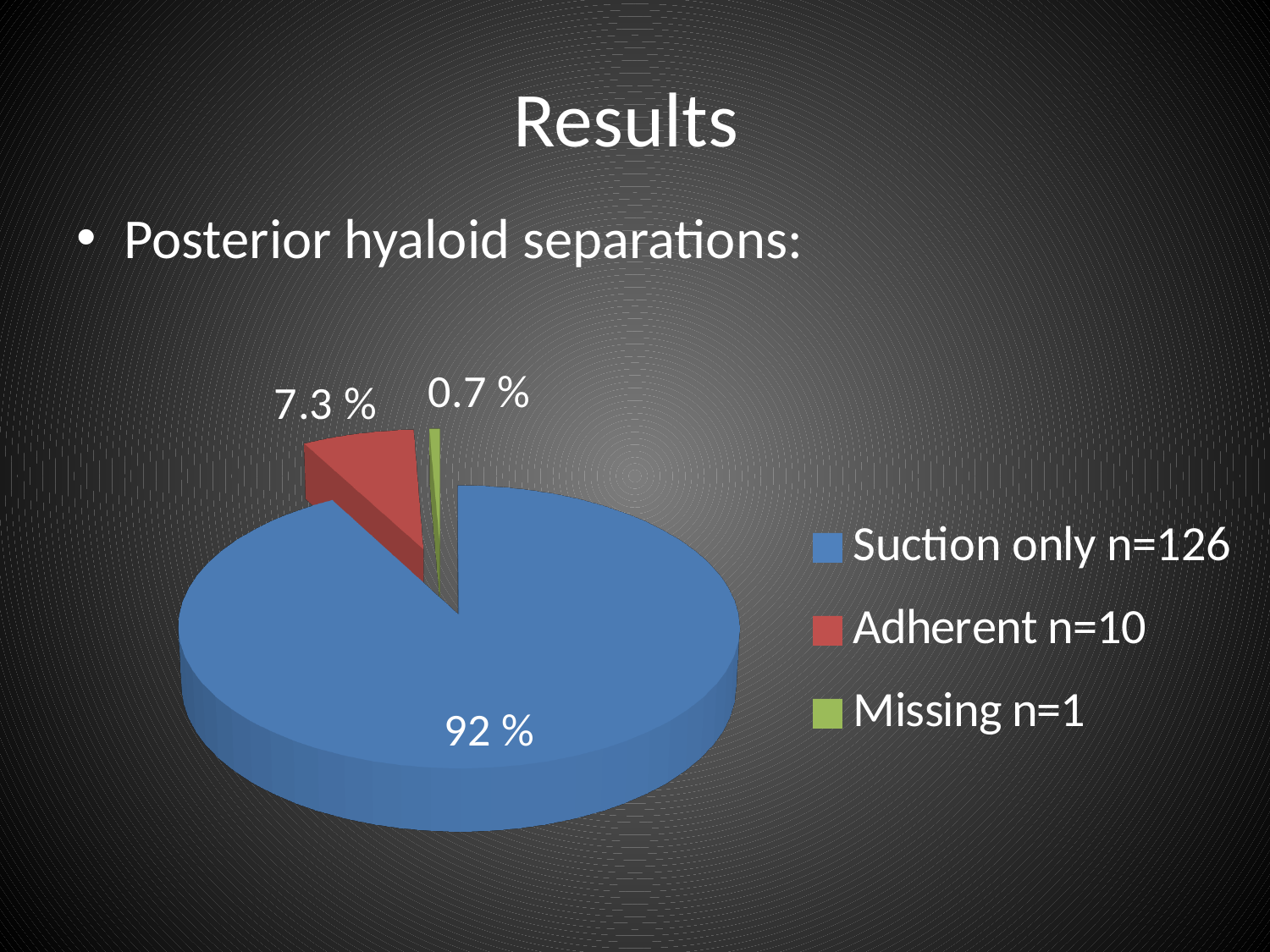

# Results
Posterior hyaloid separations:

[unsupported chart]